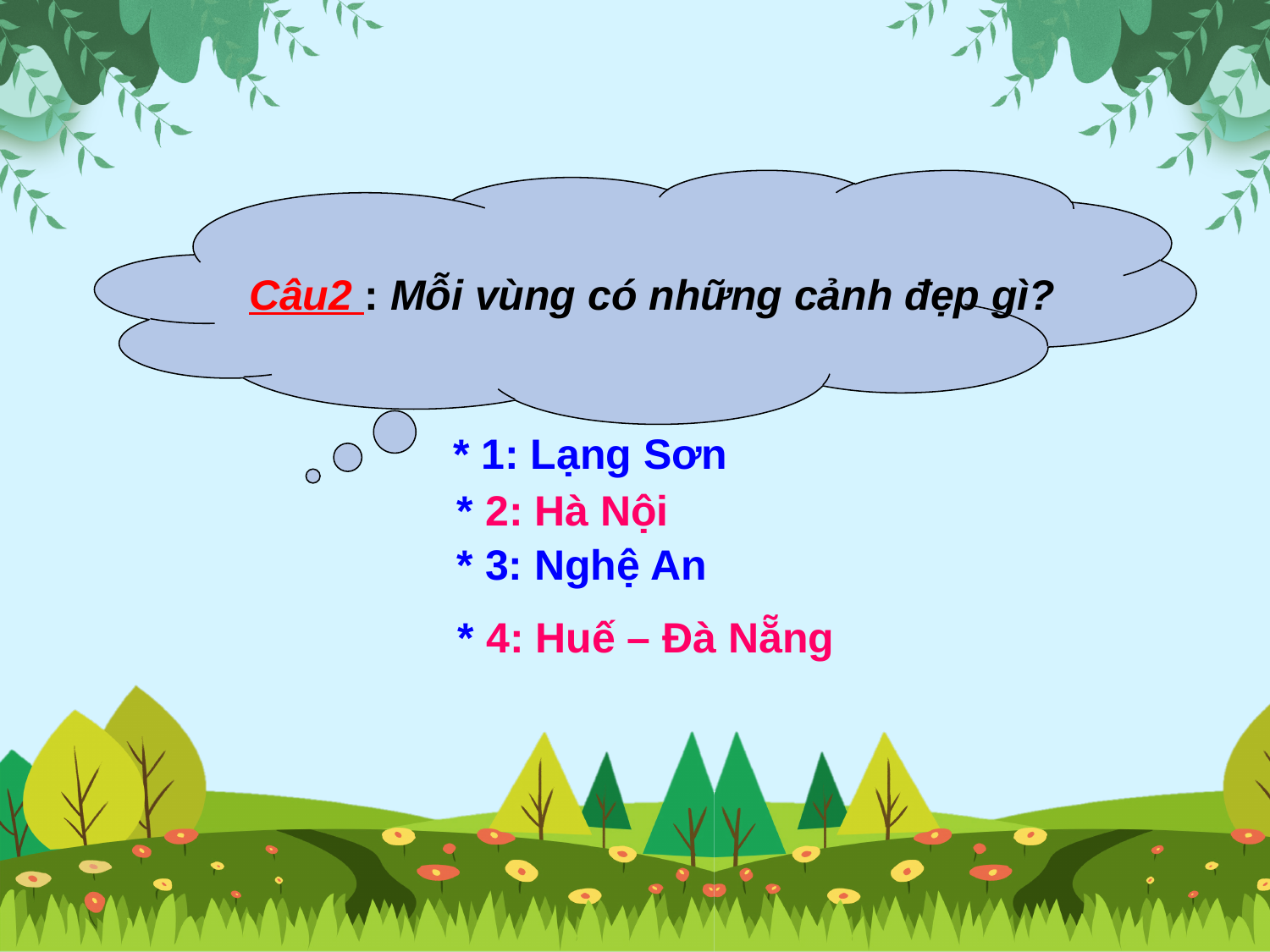

Câu2 : Mỗi vùng có những cảnh đẹp gì?
* 1: Lạng Sơn
* 2: Hà Nội
* 3: Nghệ An
* 4: Huế – Đà Nẵng